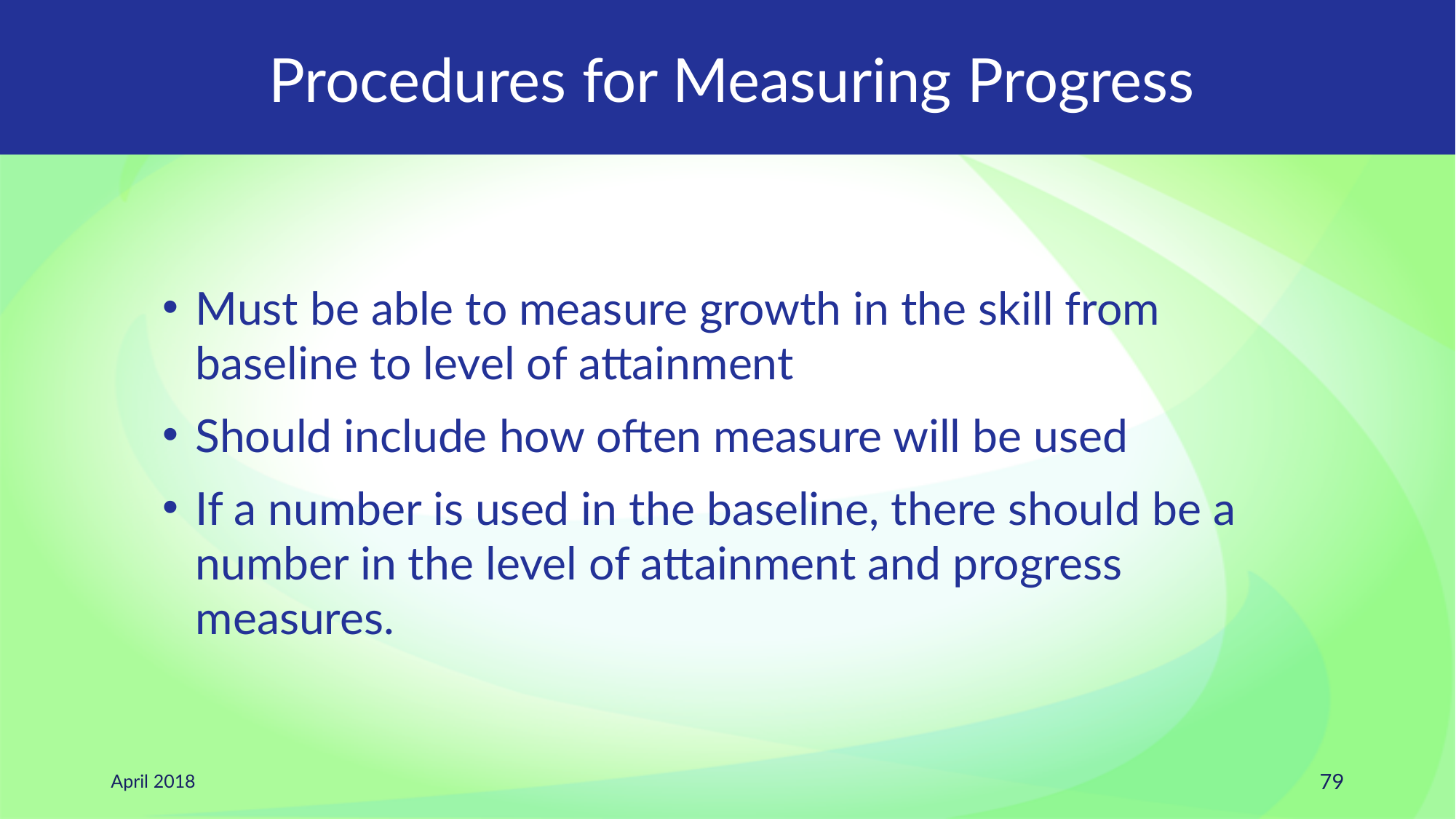

# Procedures for Measuring Progress
Must be able to measure growth in the skill from baseline to level of attainment
Should include how often measure will be used
If a number is used in the baseline, there should be a number in the level of attainment and progress measures.
April 2018
79